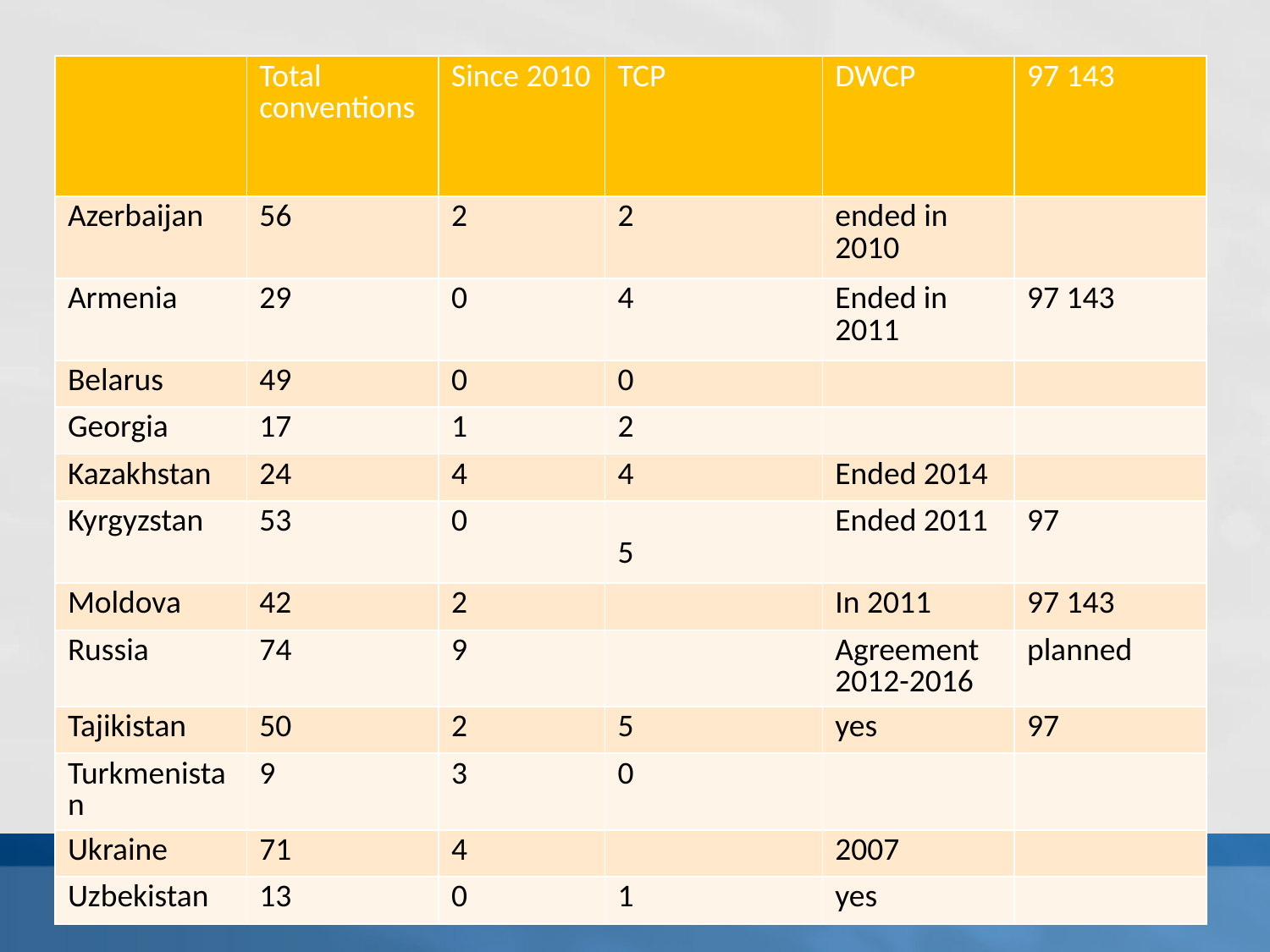

#
|  | Total conventions | Since 2010 | TCP | DWCP | 97 143 |
| --- | --- | --- | --- | --- | --- |
| Azerbaijan | 56 | 2 | 2 | ended in 2010 |  |
| Armenia | 29 | 0 | 4 | Ended in 2011 | 97 143 |
| Belarus | 49 | 0 | 0 |  |  |
| Georgia | 17 | 1 | 2 |  |  |
| Kazakhstan | 24 | 4 | 4 | Ended 2014 |  |
| Kyrgyzstan | 53 | 0 | 5 | Ended 2011 | 97 |
| Moldova | 42 | 2 |  | In 2011 | 97 143 |
| Russia | 74 | 9 |  | Agreement 2012-2016 | planned |
| Tajikistan | 50 | 2 | 5 | yes | 97 |
| Turkmenistan | 9 | 3 | 0 |  |  |
| Ukraine | 71 | 4 |  | 2007 |  |
| Uzbekistan | 13 | 0 | 1 | yes |  |